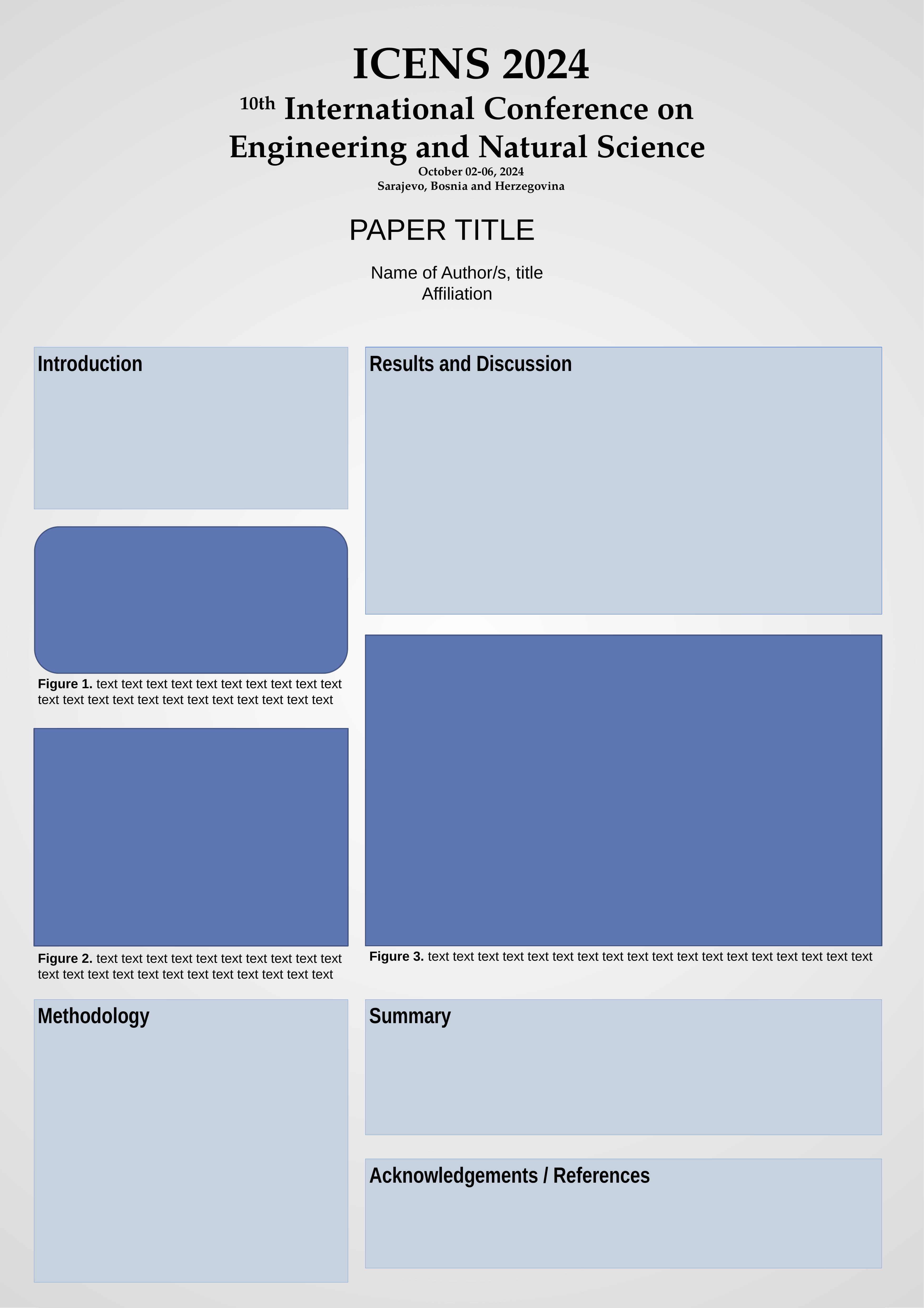

ICENS 2024
10th International Conference on
Engineering and Natural Science
​October 02-06, 2024
Sarajevo, Bosnia and Herzegovina
PAPER TITLE

Name of Author/s, title
Affiliation
Introduction

Results and Discussion

[unsupported chart]

Figure 1. text text text text text text text text text text text text text text text text text text text text text text

Figure 3. text text text text text text text text text text text text text text text text text text
Figure 2. text text text text text text text text text text text text text text text text text text text text text text
Methodology

Summary

Acknowledgements / References